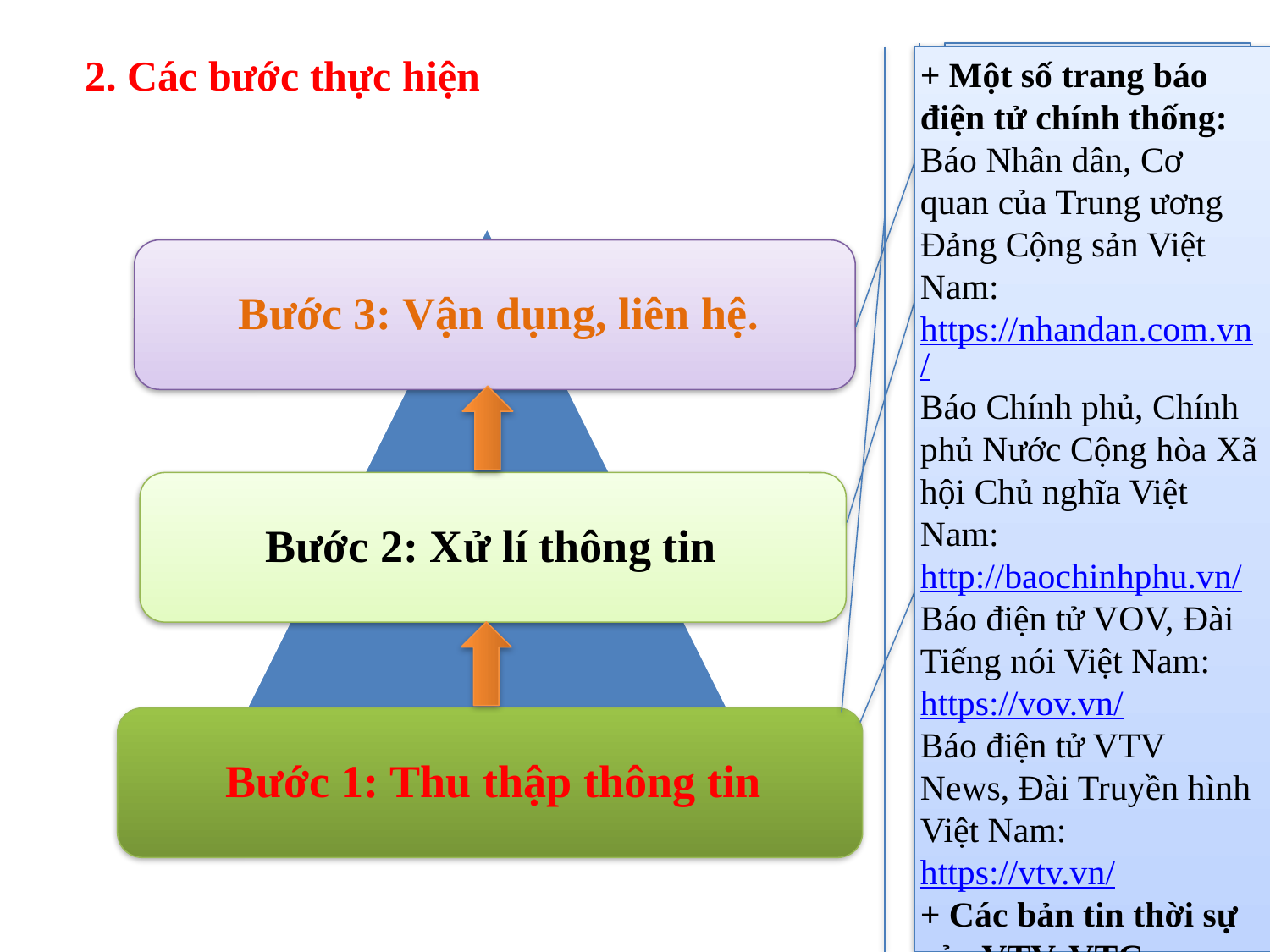

# 2. Các bước thực hiện
Dựa vào kết luận đã rút ra từ bài học, học sinh vận dụng kiến thức mới, liên hệ kiến thức từ thực tiễn và vận dụng vào thực tiễn để hiểu bài sâu hơn.
+ Một số trang báo điện tử chính thống:
Báo Nhân dân, Cơ quan của Trung ương Đảng Cộng sản Việt Nam:  https://nhandan.com.vn/
Báo Chính phủ, Chính phủ Nước Cộng hòa Xã hội Chủ nghĩa Việt Nam:  http://baochinhphu.vn/
Báo điện tử VOV, Đài Tiếng nói Việt Nam: https://vov.vn/
Báo điện tử VTV News, Đài Truyền hình Việt Nam: https://vtv.vn/
+ Các bản tin thời sự của VTV, VTC,…

Thông qua một hệ thống câu hỏi, giáo viên hướng dẫn học sinh căn cứ vào thông tin đã thu thập để rút ra những câu trả lời và kết luận cần thiết.
Bước 3: Vận dụng, liên hệ.
Bước 2: Xử lí thông tin
Bước 1: Thu thập thông tin

GV và HS sưu tầm các tin tức thời sự qua báo chí, mạng xã hội, các chương trình bản tin thời sự chính thống.